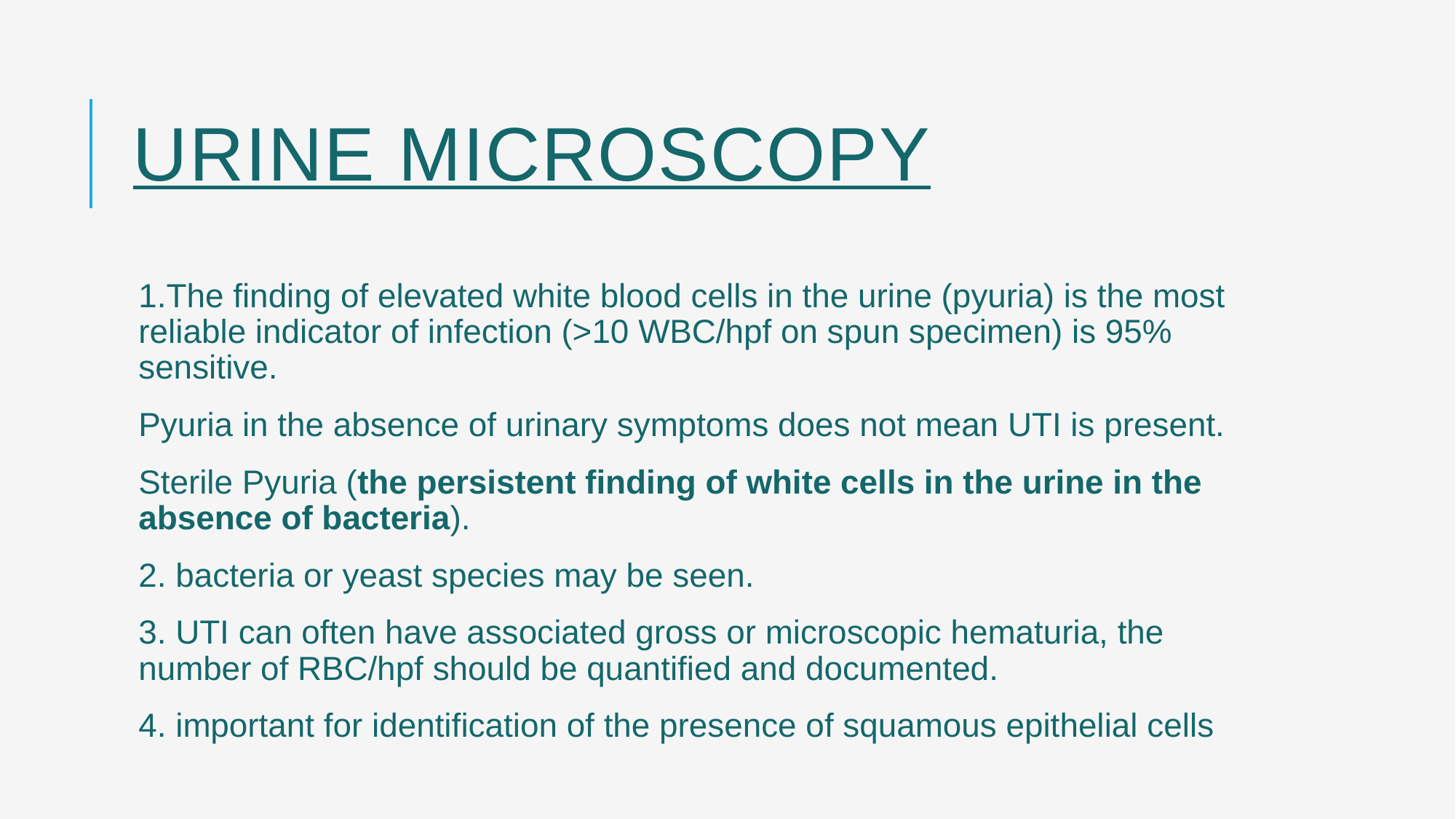

# Urine Microscopy
1.The finding of elevated white blood cells in the urine (pyuria) is the most reliable indicator of infection (>10 WBC/hpf on spun specimen) is 95% sensitive.
Pyuria in the absence of urinary symptoms does not mean UTI is present.
Sterile Pyuria (the persistent finding of white cells in the urine in the absence of bacteria).
2. bacteria or yeast species may be seen.
3. UTI can often have associated gross or microscopic hematuria, the number of RBC/hpf should be quantified and documented.
4. important for identification of the presence of squamous epithelial cells